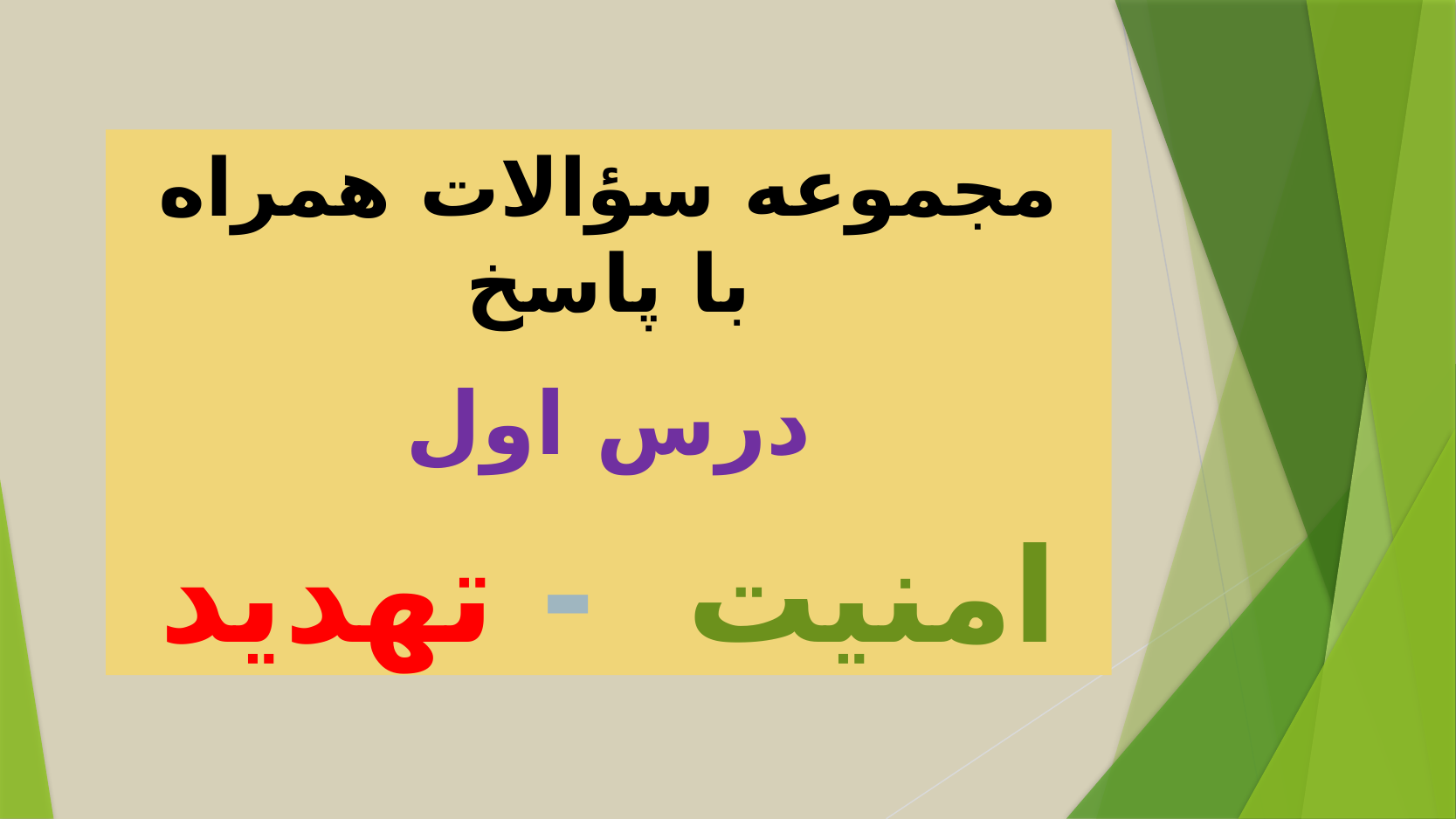

مجموعه سؤالات همراه با پاسخ

درس اول

امنیت  - تهدید